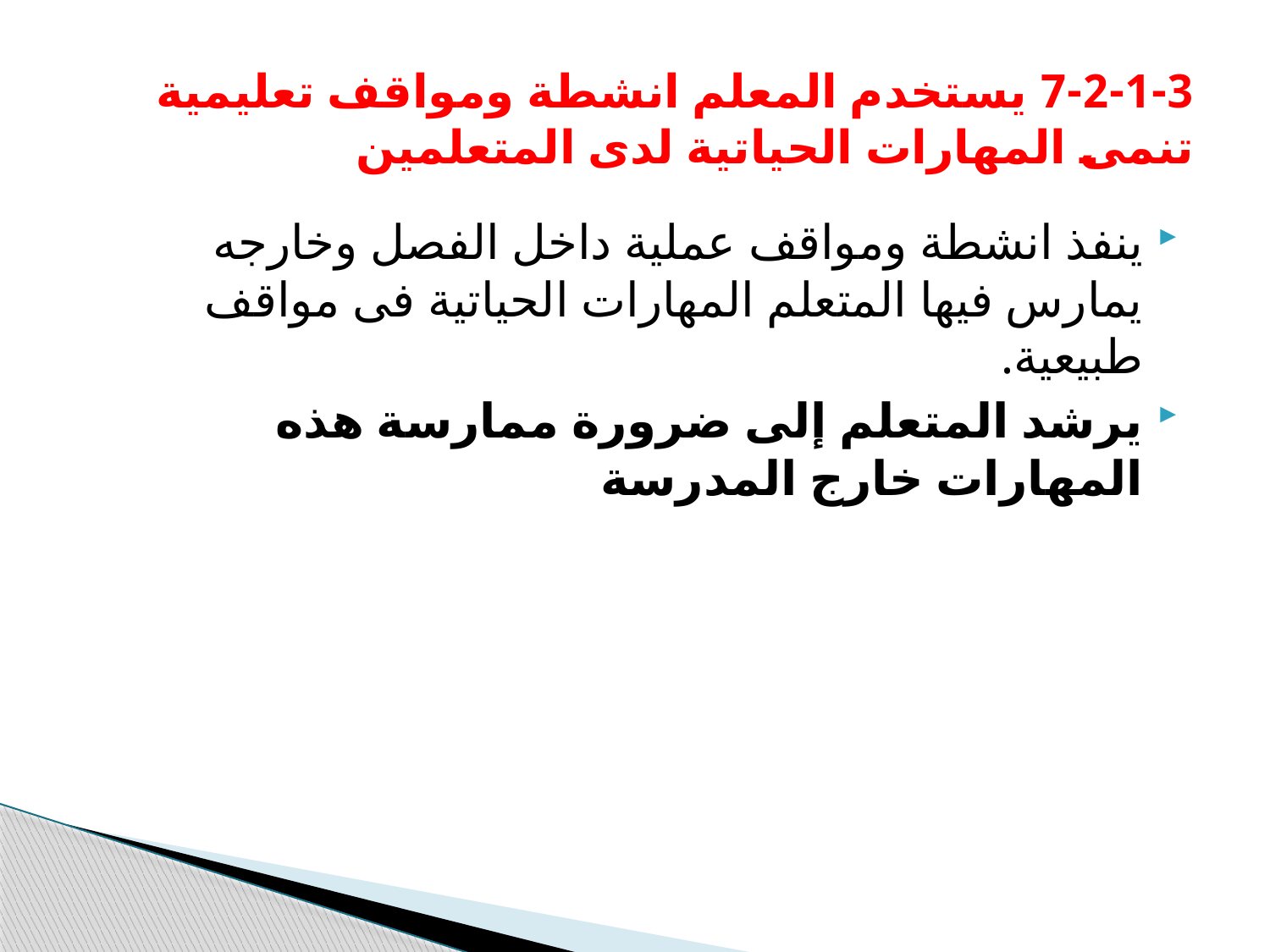

# 7-2-1-3 يستخدم المعلم انشطة ومواقف تعليمية تنمى المهارات الحياتية لدى المتعلمين
ينفذ انشطة ومواقف عملية داخل الفصل وخارجه يمارس فيها المتعلم المهارات الحياتية فى مواقف طبيعية.
يرشد المتعلم إلى ضرورة ممارسة هذه المهارات خارج المدرسة